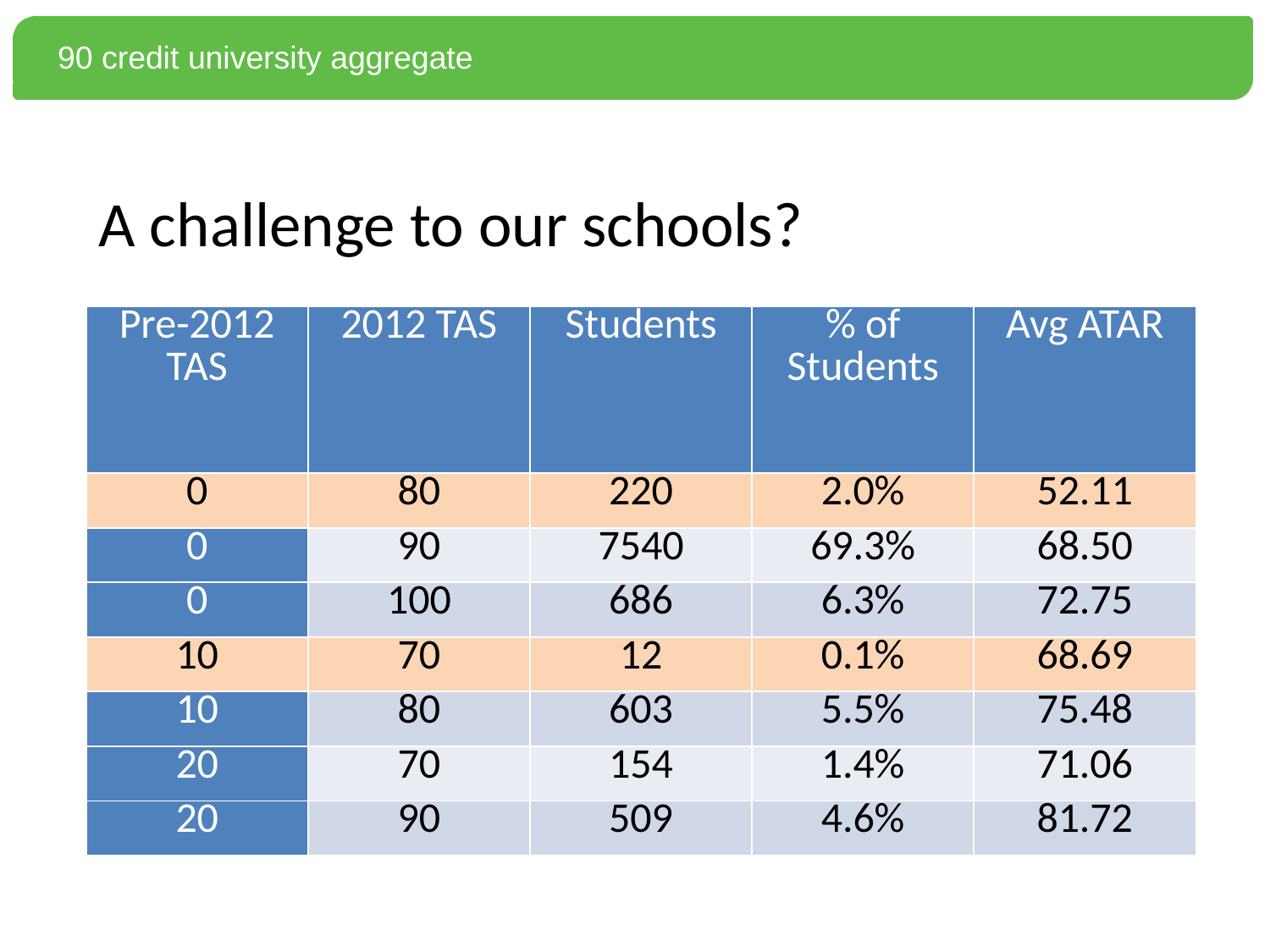

# 90 credit university aggregate

A challenge to our schools?
| Pre-2012 TAS | 2012 TAS | Students | % of Students | Avg ATAR |
| --- | --- | --- | --- | --- |
| 0 | 80 | 220 | 2.0% | 52.11 |
| 0 | 90 | 7540 | 69.3% | 68.50 |
| 0 | 100 | 686 | 6.3% | 72.75 |
| 10 | 70 | 12 | 0.1% | 68.69 |
| 10 | 80 | 603 | 5.5% | 75.48 |
| 20 | 70 | 154 | 1.4% | 71.06 |
| 20 | 90 | 509 | 4.6% | 81.72 |